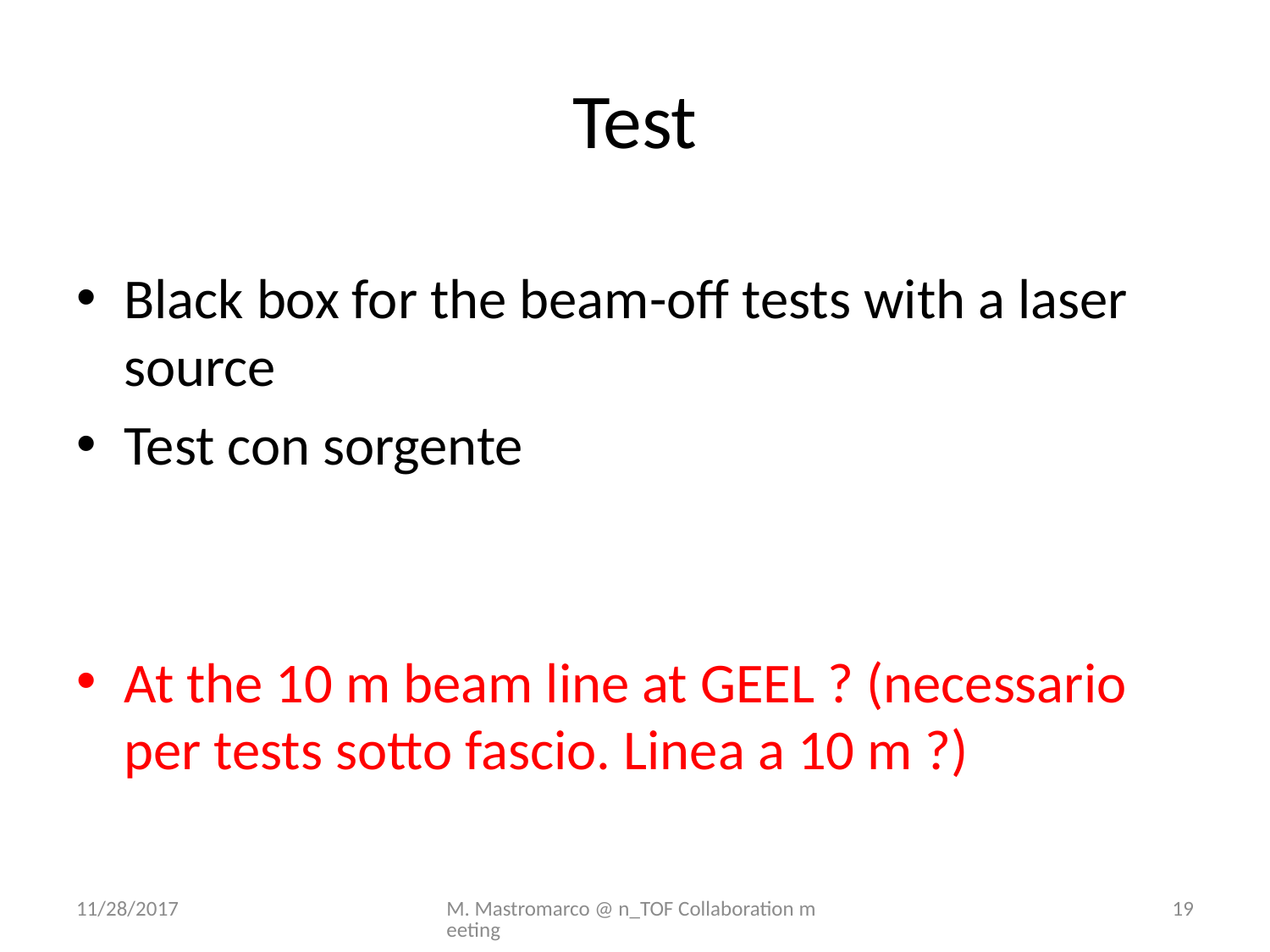

# Test
Black box for the beam-off tests with a laser source
Test con sorgente

At the 10 m beam line at GEEL ? (necessario per tests sotto fascio. Linea a 10 m ?)
11/28/2017
M. Mastromarco @ n_TOF Collaboration meeting
19